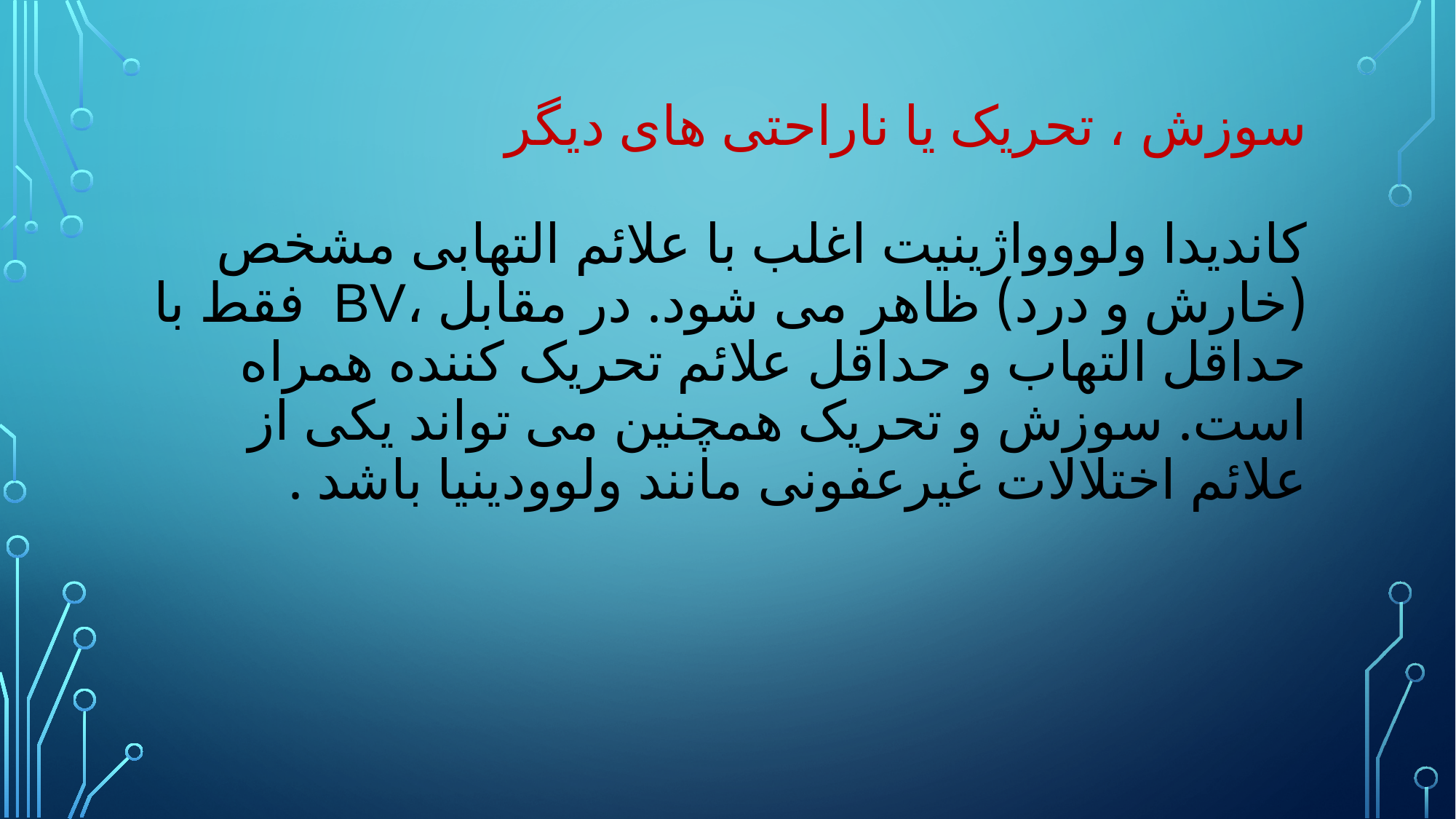

# سوزش ، تحریک یا ناراحتی های دیگر کاندیدا ولووواژینیت اغلب با علائم التهابی مشخص (خارش و درد) ظاهر می شود. در مقابل ،BV  فقط با حداقل التهاب و حداقل علائم تحریک کننده همراه است. سوزش و تحریک همچنین می تواند یکی از علائم اختلالات غیرعفونی مانند ولوودینیا باشد .